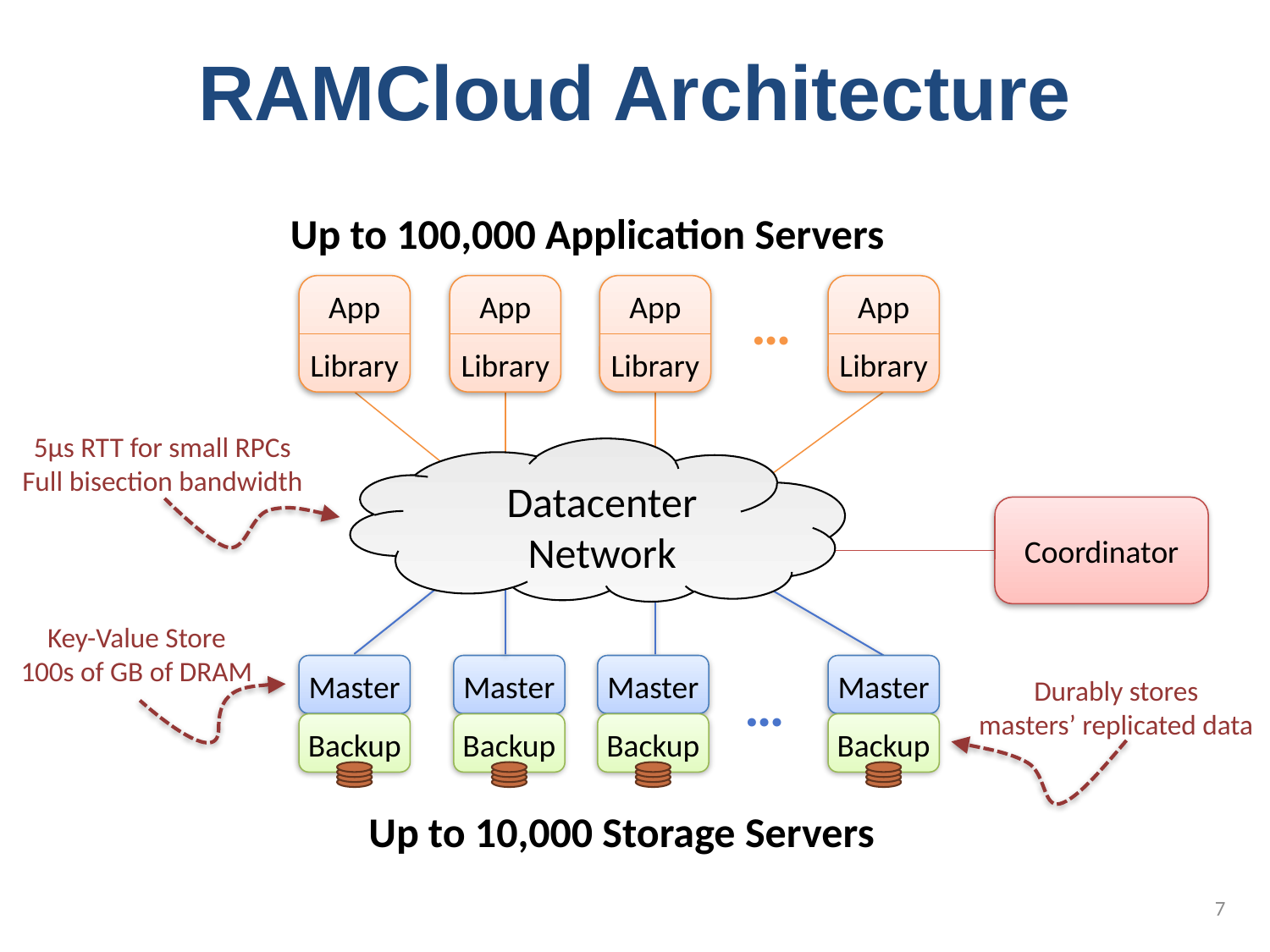

# RAMCloud Architecture
Up to 100,000 Application Servers

App
Library

App
Library

App
Library

App
Library
…
5µs RTT for small RPCs
Full bisection bandwidth

Datacenter
Network
Coordinator

Key-Value Store
100s of GB of DRAM

Master

Backup

Master

Backup

Master

Backup

Master

Backup

…
Durably stores
masters’ replicated data

Up to 10,000 Storage Servers
7